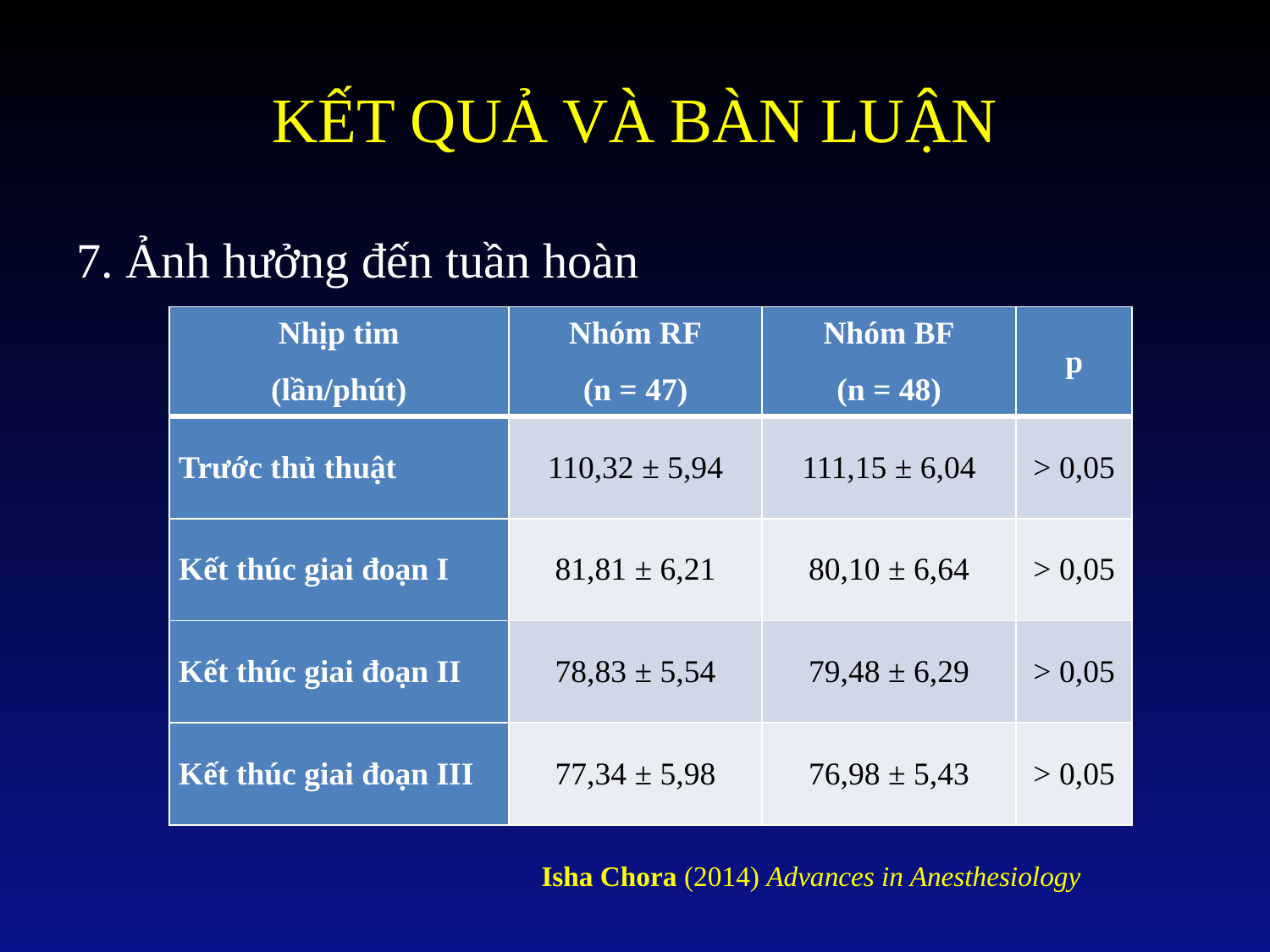

# KẾT QUẢ VÀ BÀN LUẬN
7. Ảnh hưởng đến tuần hoàn
| Nhịp tim (lần/phút) | Nhóm RF (n = 47) | Nhóm BF (n = 48) | p |
| --- | --- | --- | --- |
| Trước thủ thuật | 110,32 ± 5,94 | 111,15 ± 6,04 | > 0,05 |
| Kết thúc giai đoạn I | 81,81 ± 6,21 | 80,10 ± 6,64 | > 0,05 |
| Kết thúc giai đoạn II | 78,83 ± 5,54 | 79,48 ± 6,29 | > 0,05 |
| Kết thúc giai đoạn III | 77,34 ± 5,98 | 76,98 ± 5,43 | > 0,05 |
Isha Chora (2014) Advances in Anesthesiology